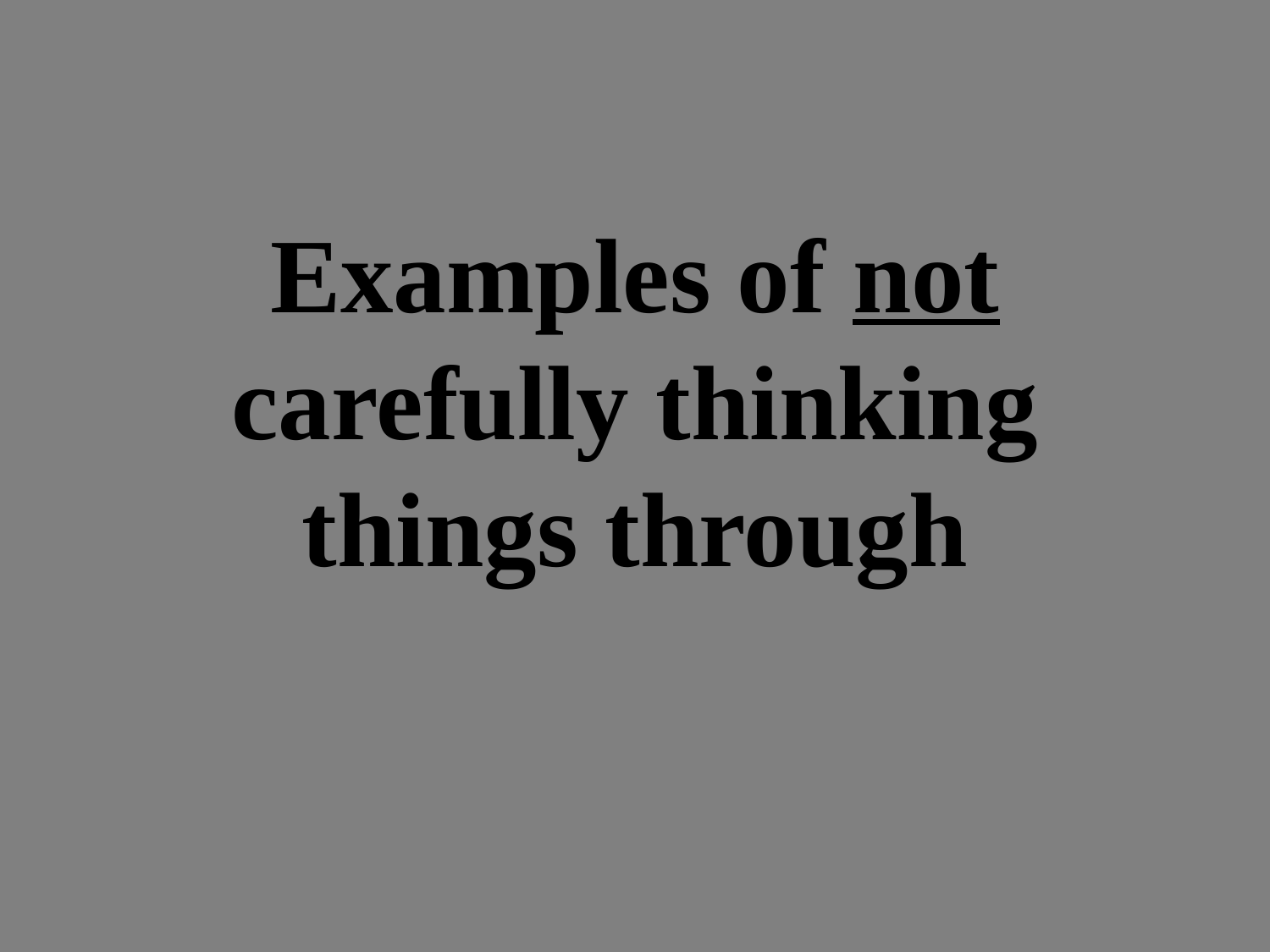

# Examples of not carefully thinking things through